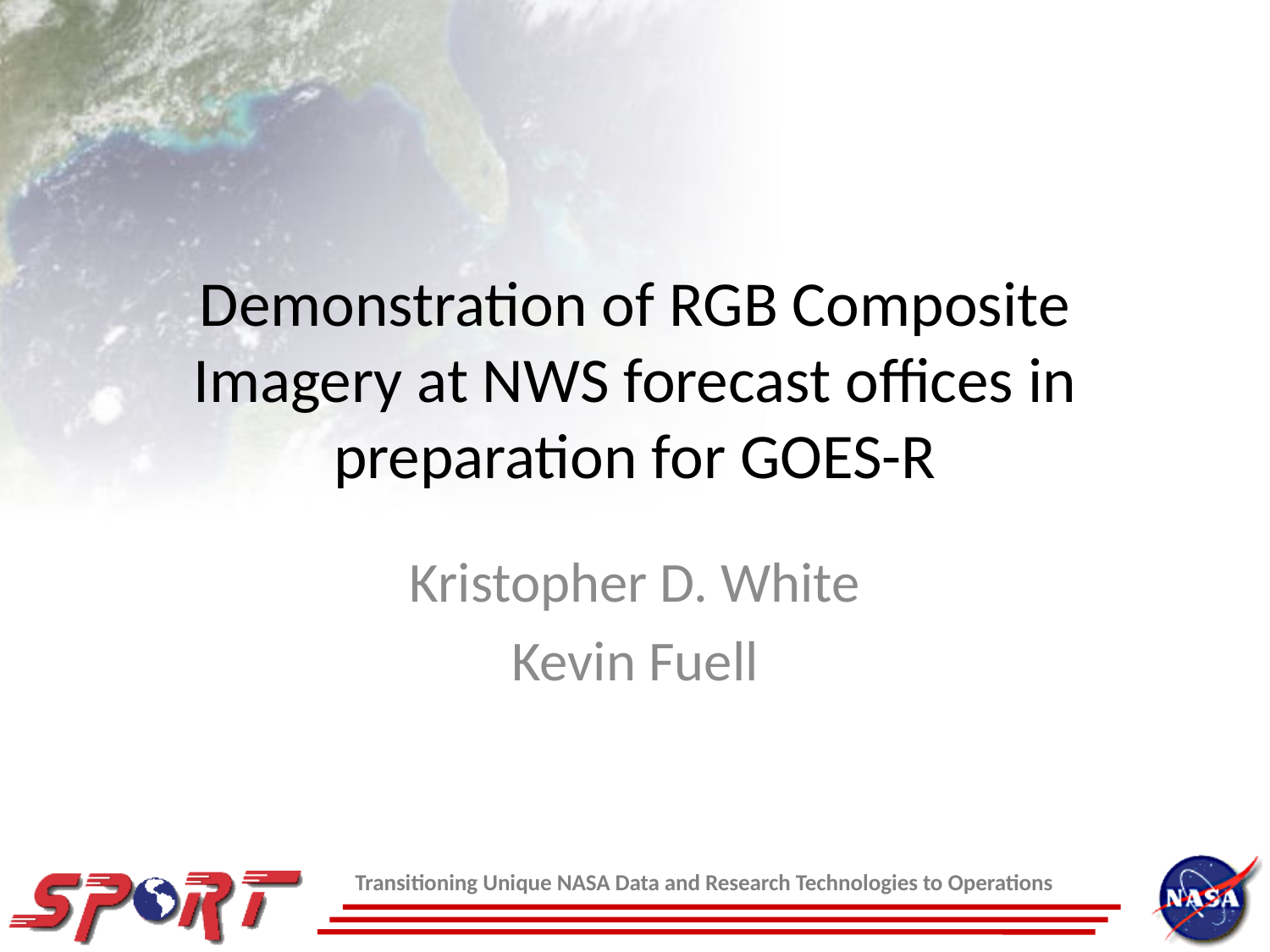

# Demonstration of RGB Composite Imagery at NWS forecast offices in preparation for GOES-R
Kristopher D. White
Kevin Fuell